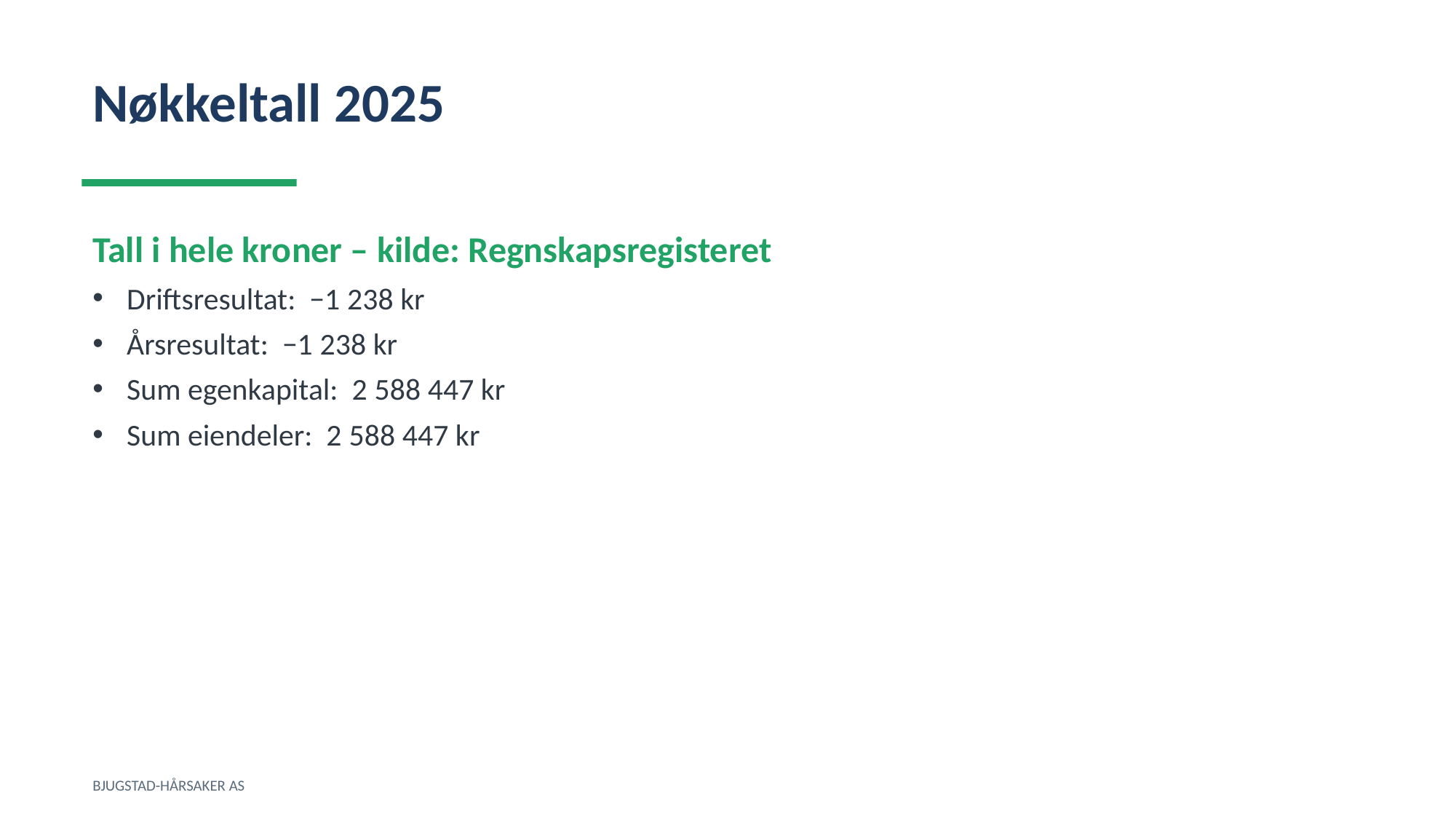

Nøkkeltall 2025

Tall i hele kroner – kilde: Regnskapsregisteret
Driftsresultat:  −1 238 kr
Årsresultat:  −1 238 kr
Sum egenkapital:  2 588 447 kr
Sum eiendeler:  2 588 447 kr
BJUGSTAD-HÅRSAKER AS